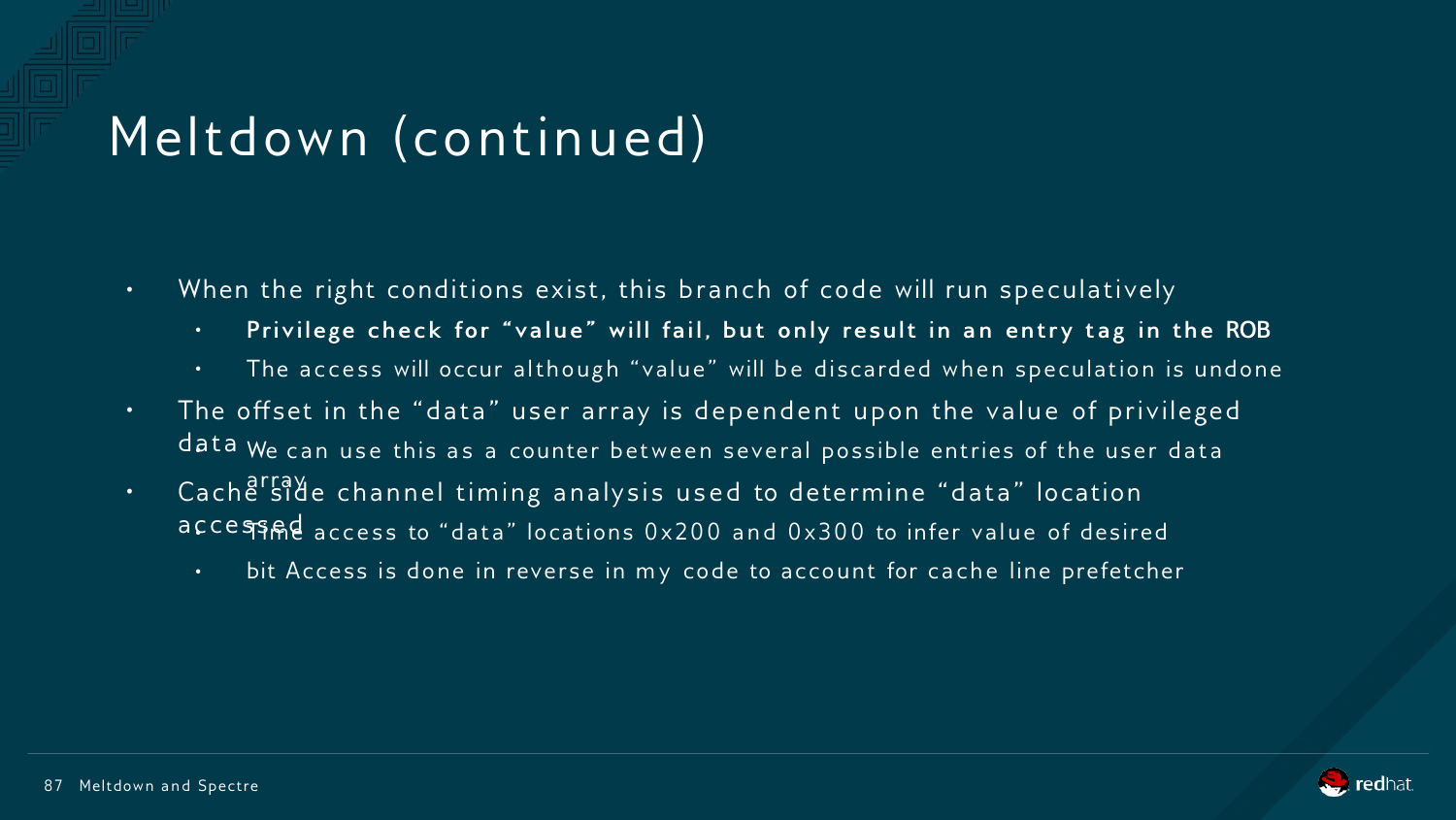

# Meltdown (continued)
When the right conditions exist, this branch of code will run speculatively
•
Privilege check for “value” will fail, but only result in an entry tag in the ROB
The access will occur although “value” will be discarded when speculation is undone
•
•
The offset in the “data” user array is dependent upon the value of privileged data
•
We can use this as a counter between several possible entries of the user data array
•
Cache side channel timing analysis used to determine “data” location accessed
•
Time access to “data” locations 0x200 and 0x300 to infer value of desired bit Access is done in reverse in my code to account for cache line prefetcher
•
•
87  Meltdown and Spectre